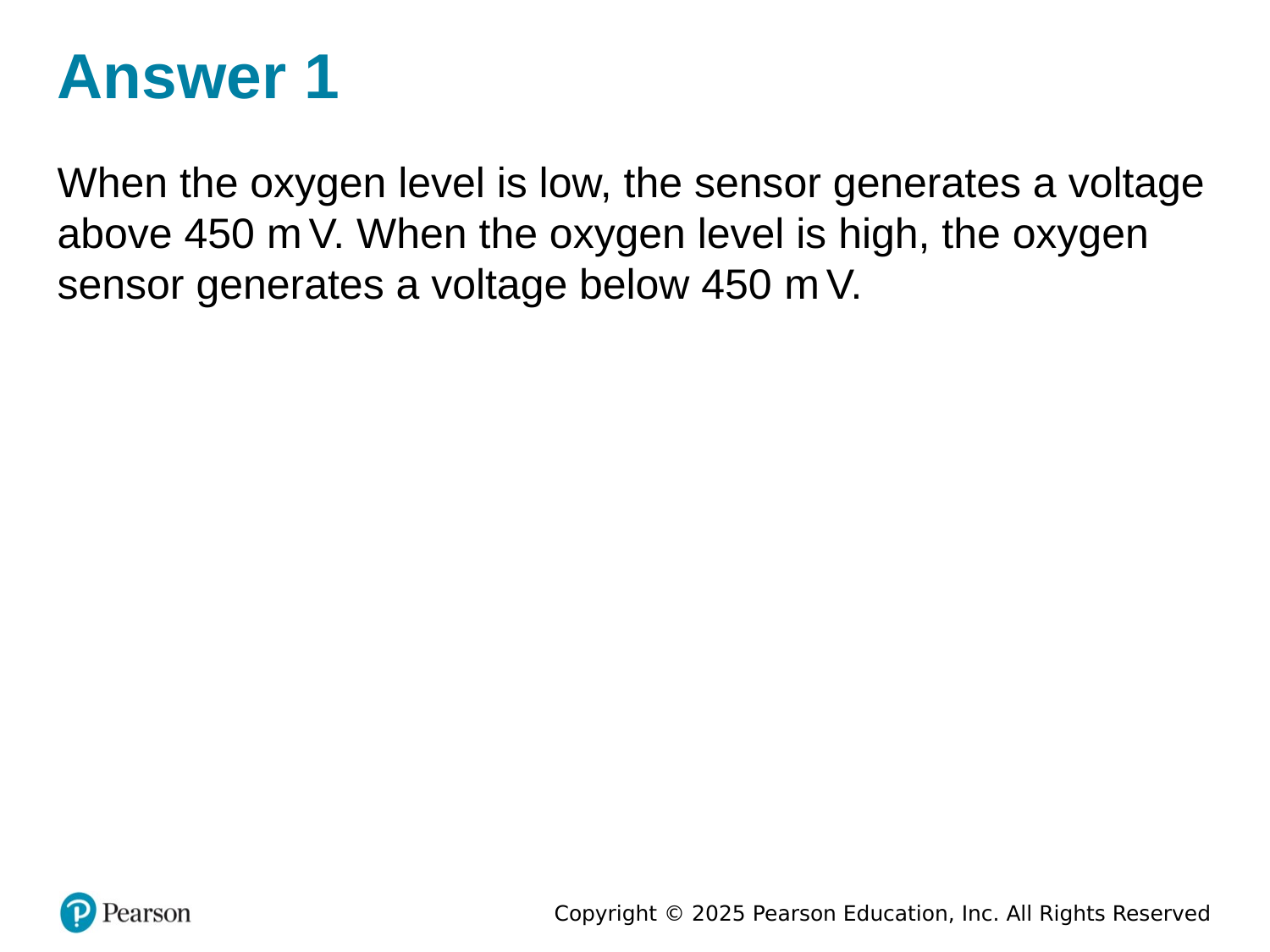

# Answer 1
When the oxygen level is low, the sensor generates a voltage above 450 m V. When the oxygen level is high, the oxygen sensor generates a voltage below 450 m V.